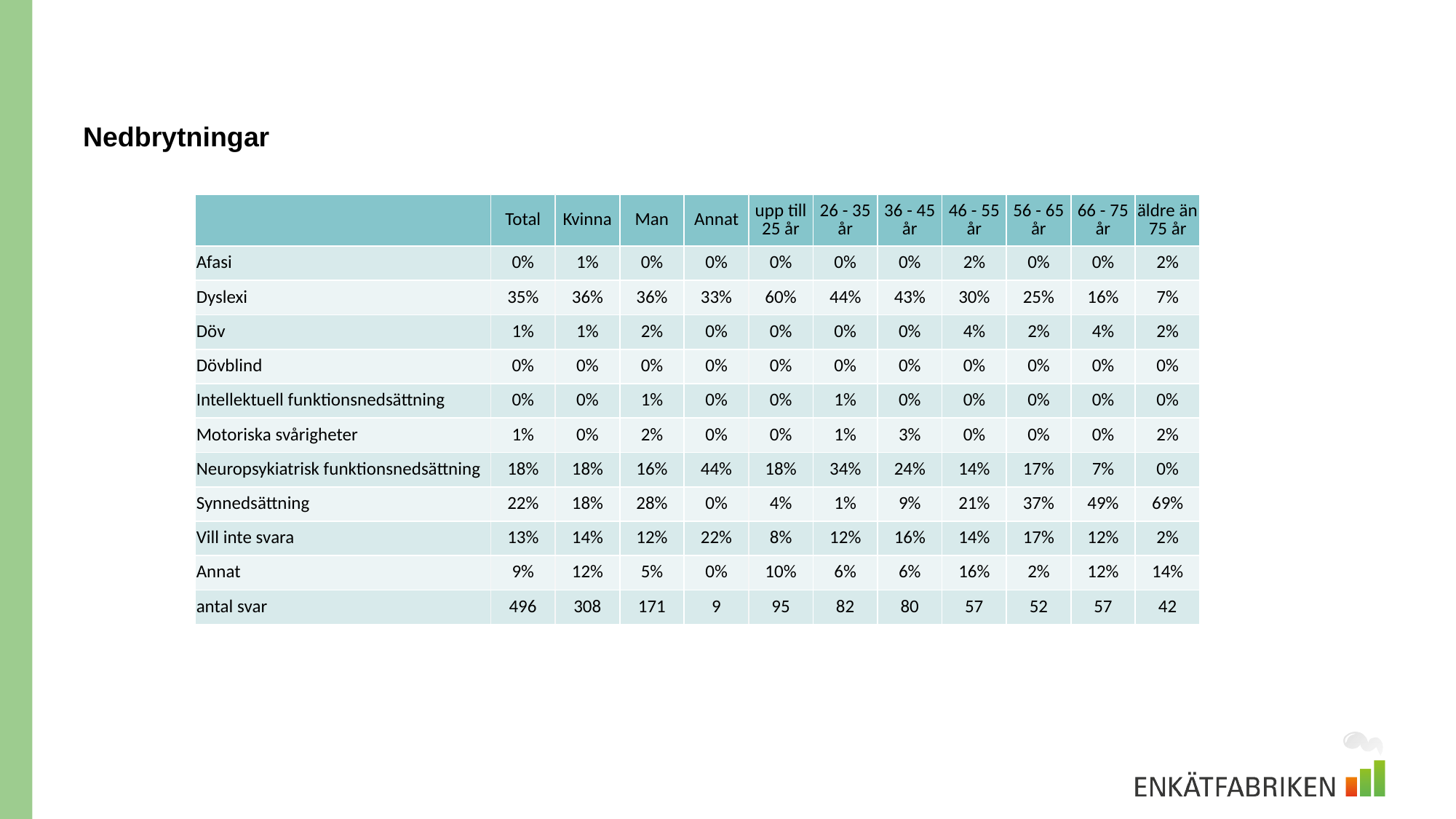

# Nedbrytningar
|  | Total | Kvinna | Man | Annat | upp till 25 år | 26 - 35 år | 36 - 45 år | 46 - 55 år | 56 - 65 år | 66 - 75 år | äldre än 75 år |
| --- | --- | --- | --- | --- | --- | --- | --- | --- | --- | --- | --- |
| Afasi | 0% | 1% | 0% | 0% | 0% | 0% | 0% | 2% | 0% | 0% | 2% |
| Dyslexi | 35% | 36% | 36% | 33% | 60% | 44% | 43% | 30% | 25% | 16% | 7% |
| Döv | 1% | 1% | 2% | 0% | 0% | 0% | 0% | 4% | 2% | 4% | 2% |
| Dövblind | 0% | 0% | 0% | 0% | 0% | 0% | 0% | 0% | 0% | 0% | 0% |
| Intellektuell funktionsnedsättning | 0% | 0% | 1% | 0% | 0% | 1% | 0% | 0% | 0% | 0% | 0% |
| Motoriska svårigheter | 1% | 0% | 2% | 0% | 0% | 1% | 3% | 0% | 0% | 0% | 2% |
| Neuropsykiatrisk funktionsnedsättning | 18% | 18% | 16% | 44% | 18% | 34% | 24% | 14% | 17% | 7% | 0% |
| Synnedsättning | 22% | 18% | 28% | 0% | 4% | 1% | 9% | 21% | 37% | 49% | 69% |
| Vill inte svara | 13% | 14% | 12% | 22% | 8% | 12% | 16% | 14% | 17% | 12% | 2% |
| Annat | 9% | 12% | 5% | 0% | 10% | 6% | 6% | 16% | 2% | 12% | 14% |
| antal svar | 496 | 308 | 171 | 9 | 95 | 82 | 80 | 57 | 52 | 57 | 42 |